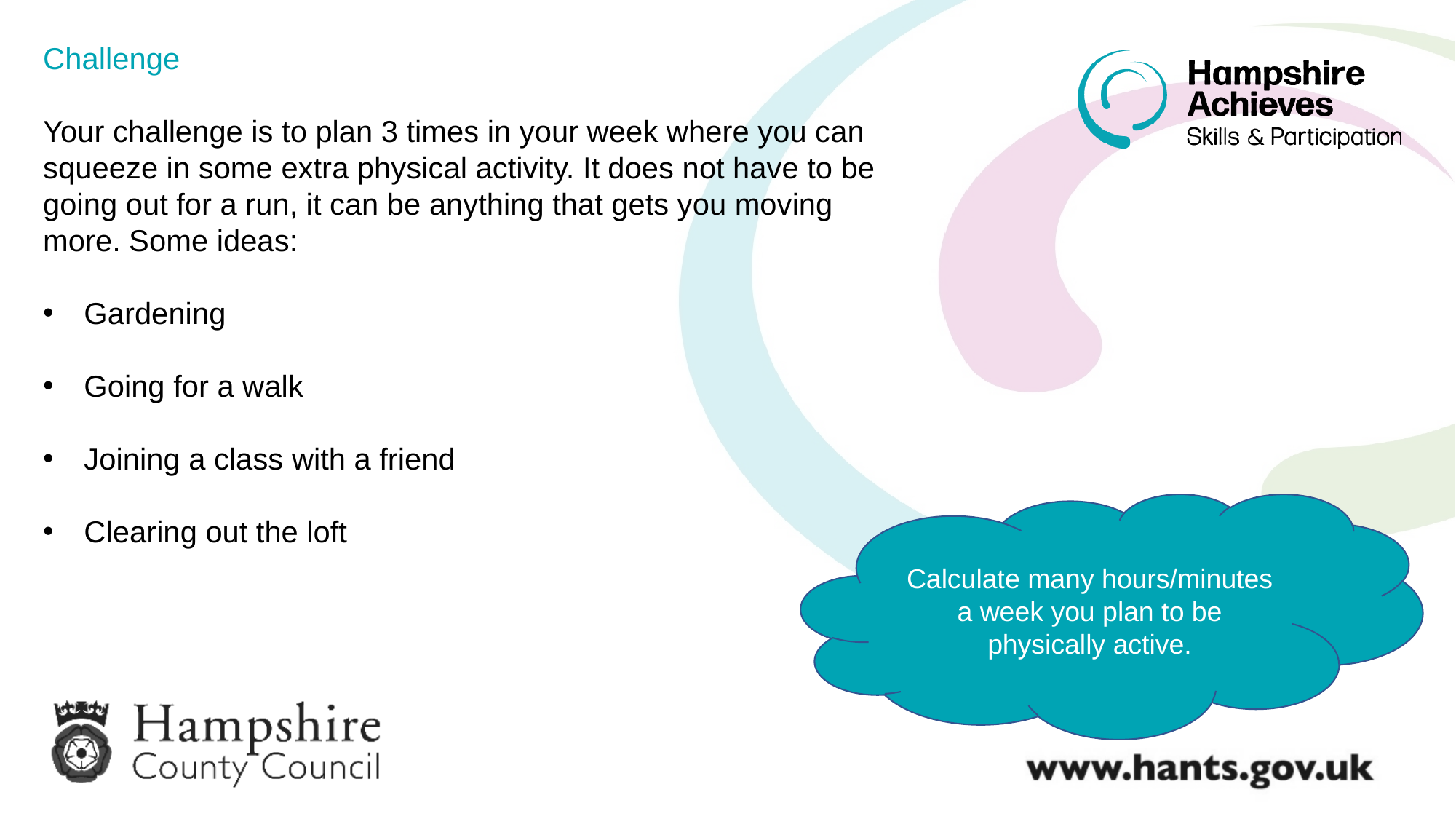

Challenge
Your challenge is to plan 3 times in your week where you can squeeze in some extra physical activity. It does not have to be going out for a run, it can be anything that gets you moving more. Some ideas:

Gardening

Going for a walk

Joining a class with a friend

Clearing out the loft

Click me
Calculate many hours/minutes a week you plan to be physically active.